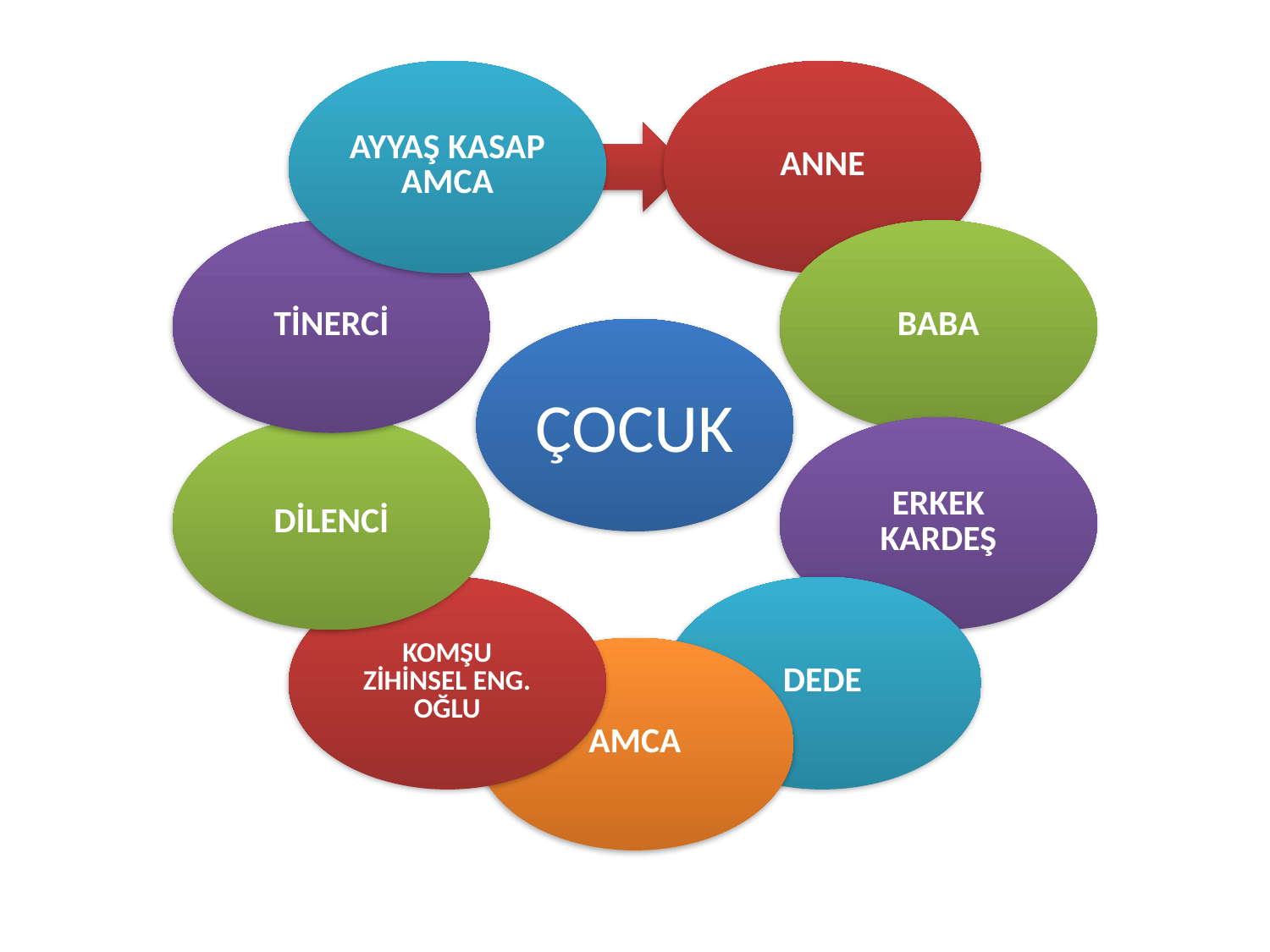

ÇOCUK
ANNE
DİLENCİ
TİNERCİ
AYYAŞ KASAP AMCA
BABA
ERKEK KARDEŞ
KOMŞU
ZİHİNSEL ENG. OĞLU
DEDE
AMCA
#